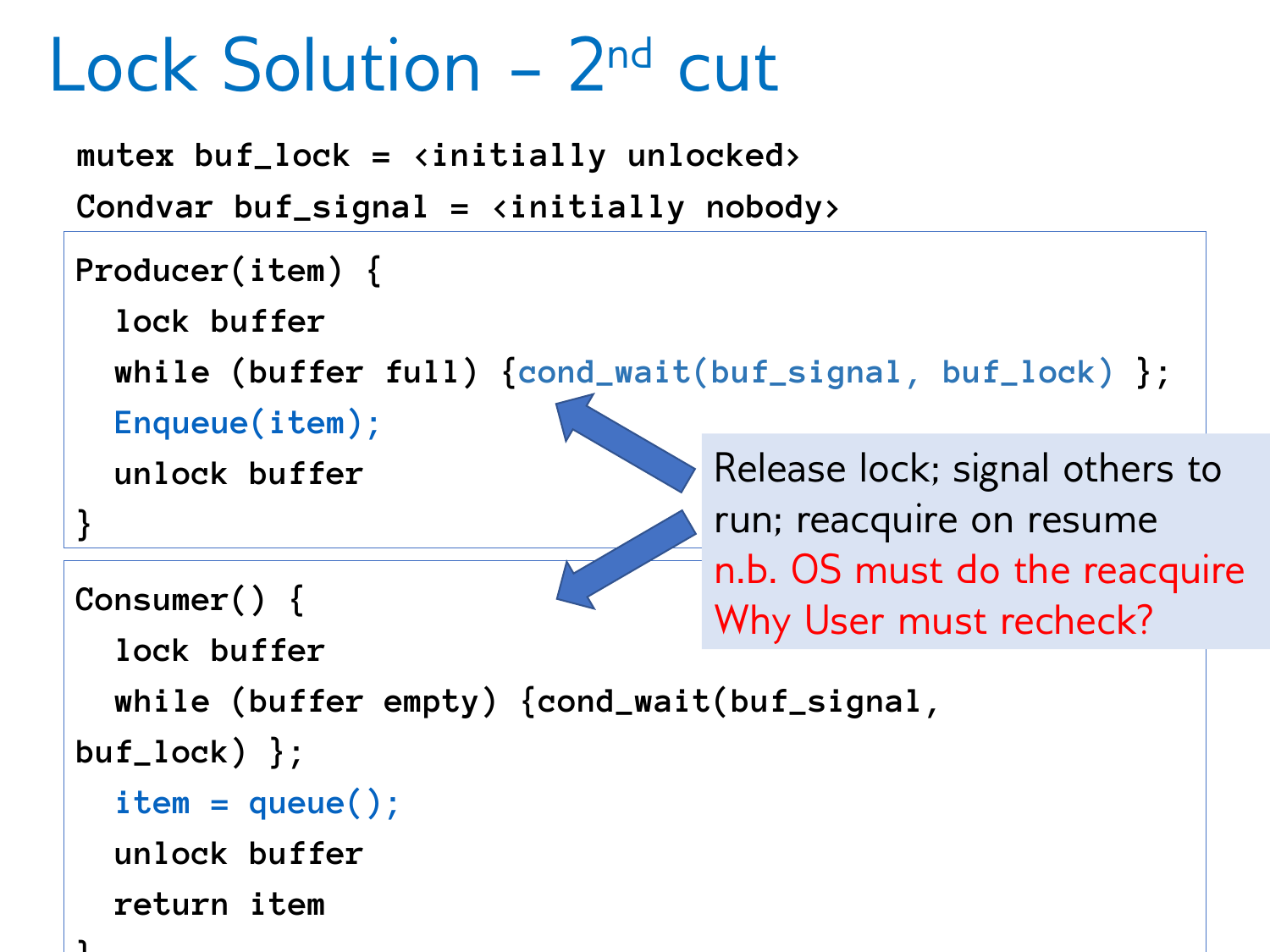

# Lock Solution – 2nd cut
mutex buf_lock = <initially unlocked>
Condvar buf_signal = <initially nobody>
Producer(item) {
  lock buffer
  while (buffer full) {cond_wait(buf_signal, buf_lock) };
  Enqueue(item);
  unlock buffer
}

Release lock; signal others to run; reacquire on resume
n.b. OS must do the reacquire
Why User must recheck?

Consumer() {
  lock buffer
  while (buffer empty) {cond_wait(buf_signal, buf_lock) };
  item = queue();
  unlock buffer
  return item
}